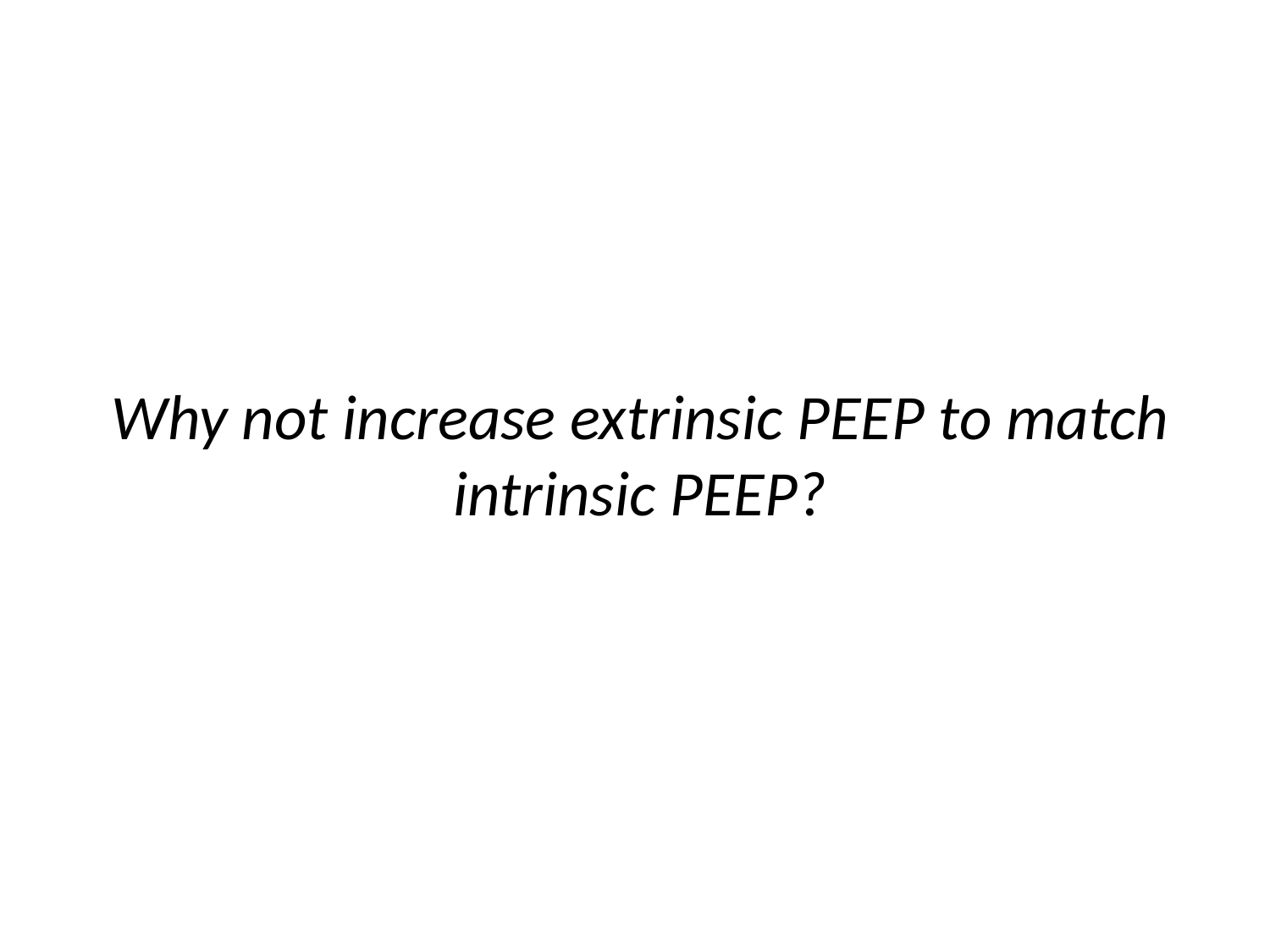

# Why not increase extrinsic PEEP to match intrinsic PEEP?